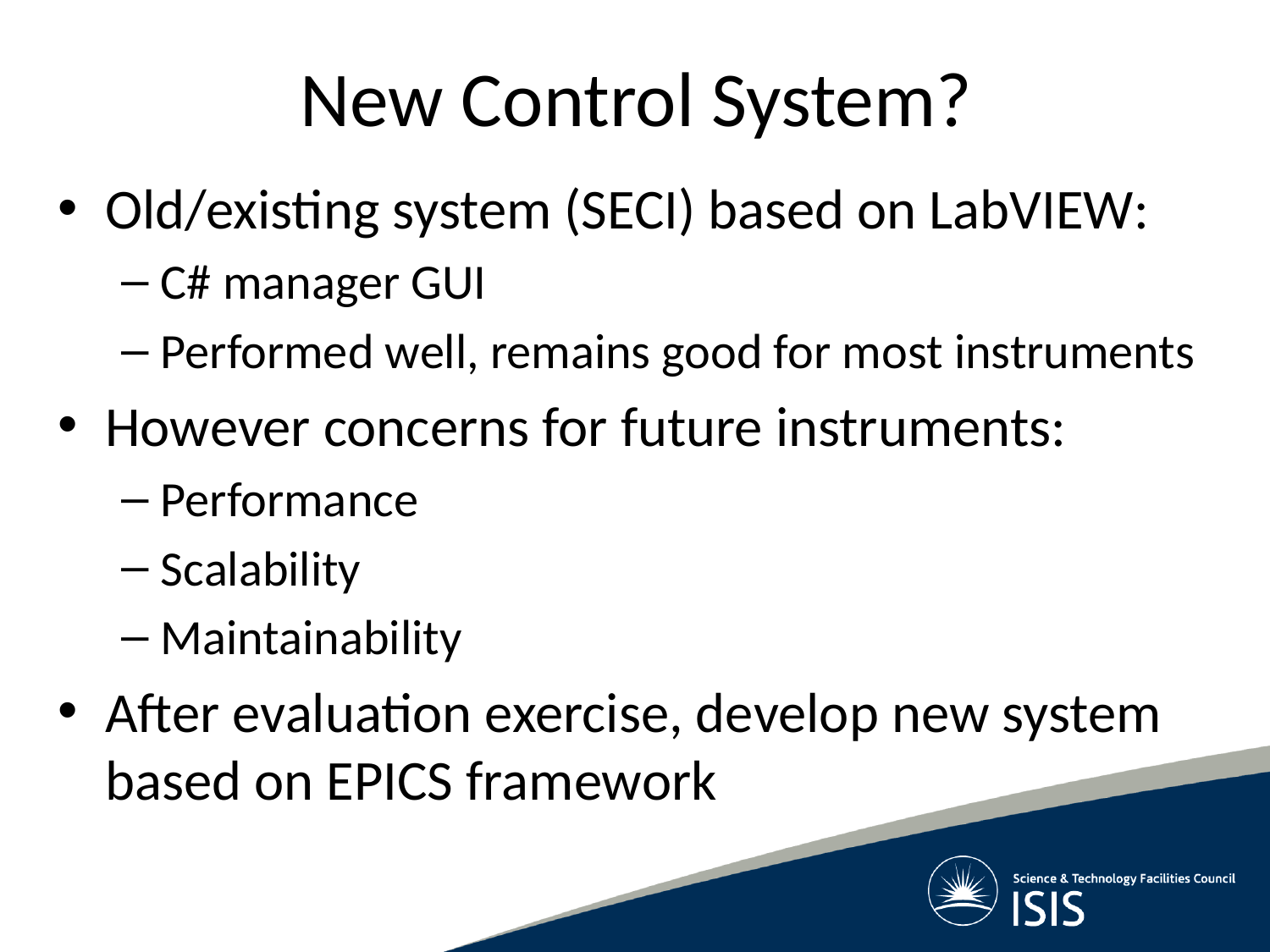

# New Control System?
Old/existing system (SECI) based on LabVIEW:
C# manager GUI
Performed well, remains good for most instruments
However concerns for future instruments:
Performance
Scalability
Maintainability
After evaluation exercise, develop new system based on EPICS framework